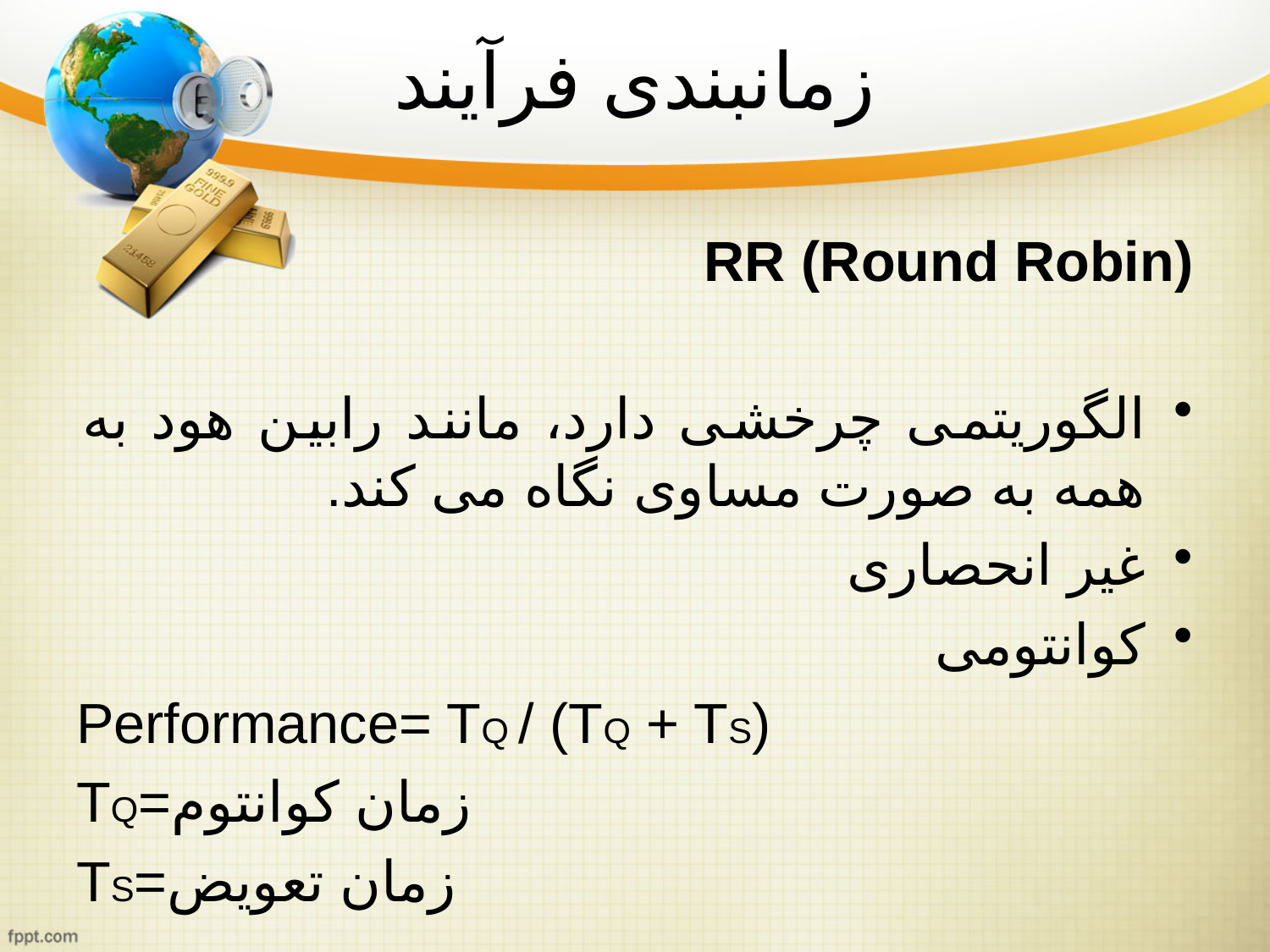

# زمانبندی فرآیند
RR (Round Robin)

الگوریتمی چرخشی دارد، مانند رابین هود به همه به صورت مساوی نگاه می کند.
غیر انحصاری
کوانتومی
Performance= TQ / (TQ + TS)
TQ=زمان کوانتوم
TS=زمان تعویض